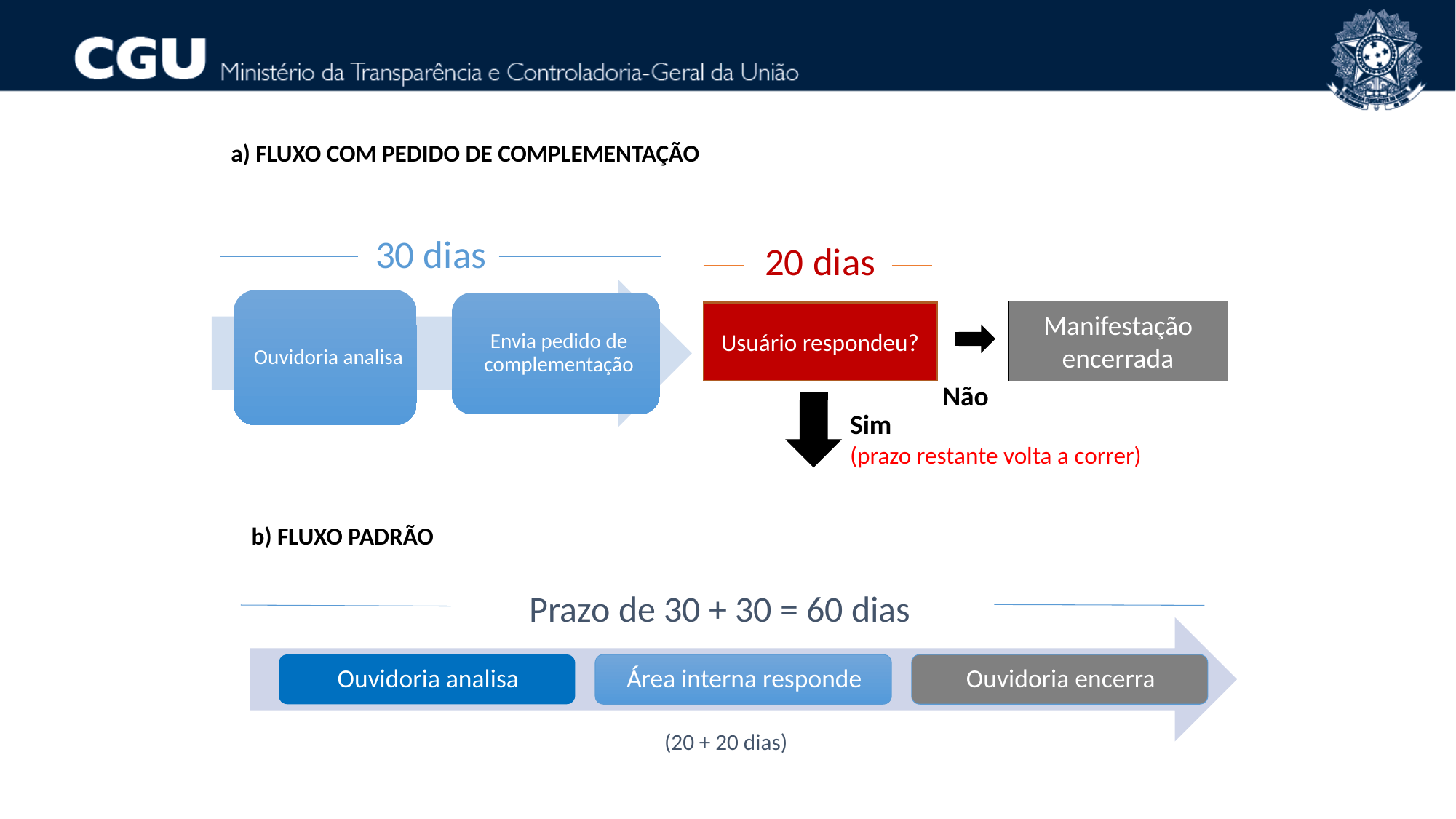

a) FLUXO COM PEDIDO DE COMPLEMENTAÇÃO
30 dias
20 dias
Ouvidoria analisa
Envia pedido de complementação
Manifestação encerrada
Usuário respondeu?

Não
Sim
(prazo restante volta a correr)

b) FLUXO PADRÃO
 Prazo de 30 + 30 = 60 dias
Ouvidoria analisa
Área interna responde
Ouvidoria encerra
(20 + 20 dias)